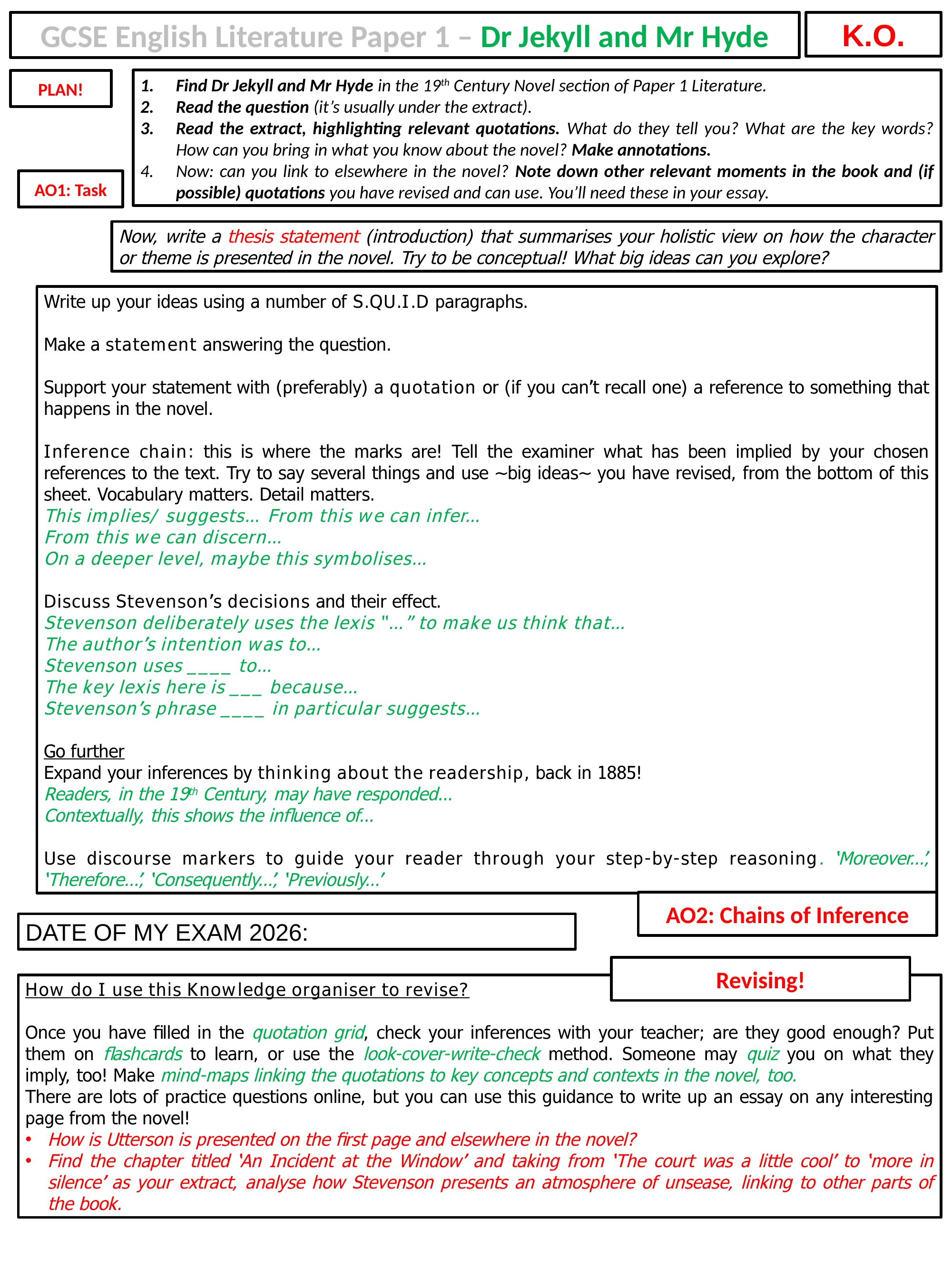

K.O.
GCSE English Literature Paper 1 – Dr Jekyll and Mr Hyde
PLAN!
Find Dr Jekyll and Mr Hyde in the 19th Century Novel section of Paper 1 Literature.
Read the question (it’s usually under the extract).
Read the extract, highlighting relevant quotations. What do they tell you? What are the key words? How can you bring in what you know about the novel? Make annotations.
Now: can you link to elsewhere in the novel? Note down other relevant moments in the book and (if possible) quotations you have revised and can use. You’ll need these in your essay.
AO1: Task
Now, write a thesis statement (introduction) that summarises your holistic view on how the character or theme is presented in the novel. Try to be conceptual! What big ideas can you explore?
Write up your ideas using a number of S.QU.I.D paragraphs.

Make a statement answering the question.

Support your statement with (preferably) a quotation or (if you can’t recall one) a reference to something that happens in the novel.

Inference chain: this is where the marks are! Tell the examiner what has been implied by your chosen references to the text. Try to say several things and use ~big ideas~ you have revised, from the bottom of this sheet. Vocabulary matters. Detail matters.
This implies/ suggests… From this we can infer…
From this we can discern…
On a deeper level, maybe this symbolises…

Discuss Stevenson’s decisions and their effect.
Stevenson deliberately uses the lexis “…” to make us think that…
The author’s intention was to…
Stevenson uses ____ to…
The key lexis here is ___ because…
Stevenson’s phrase ____ in particular suggests…

Go further
Expand your inferences by thinking about the readership, back in 1885!
Readers, in the 19th Century, may have responded…
Contextually, this shows the influence of…

Use discourse markers to guide your reader through your step-by-step reasoning. ‘Moreover…’, ‘Therefore…’, ‘Consequently…’, ‘Previously…’
AO2: Chains of Inference
Revising!
DATE OF MY EXAM 2026:
How do I use this Knowledge organiser to revise?

Once you have filled in the quotation grid, check your inferences with your teacher; are they good enough? Put them on flashcards to learn, or use the look-cover-write-check method. Someone may quiz you on what they imply, too! Make mind-maps linking the quotations to key concepts and contexts in the novel, too.
There are lots of practice questions online, but you can use this guidance to write up an essay on any interesting page from the novel!
How is Utterson is presented on the first page and elsewhere in the novel?
Find the chapter titled ‘An Incident at the Window’ and taking from ‘The court was a little cool’ to ‘more in silence’ as your extract, analyse how Stevenson presents an atmosphere of unsease, linking to other parts of the book.